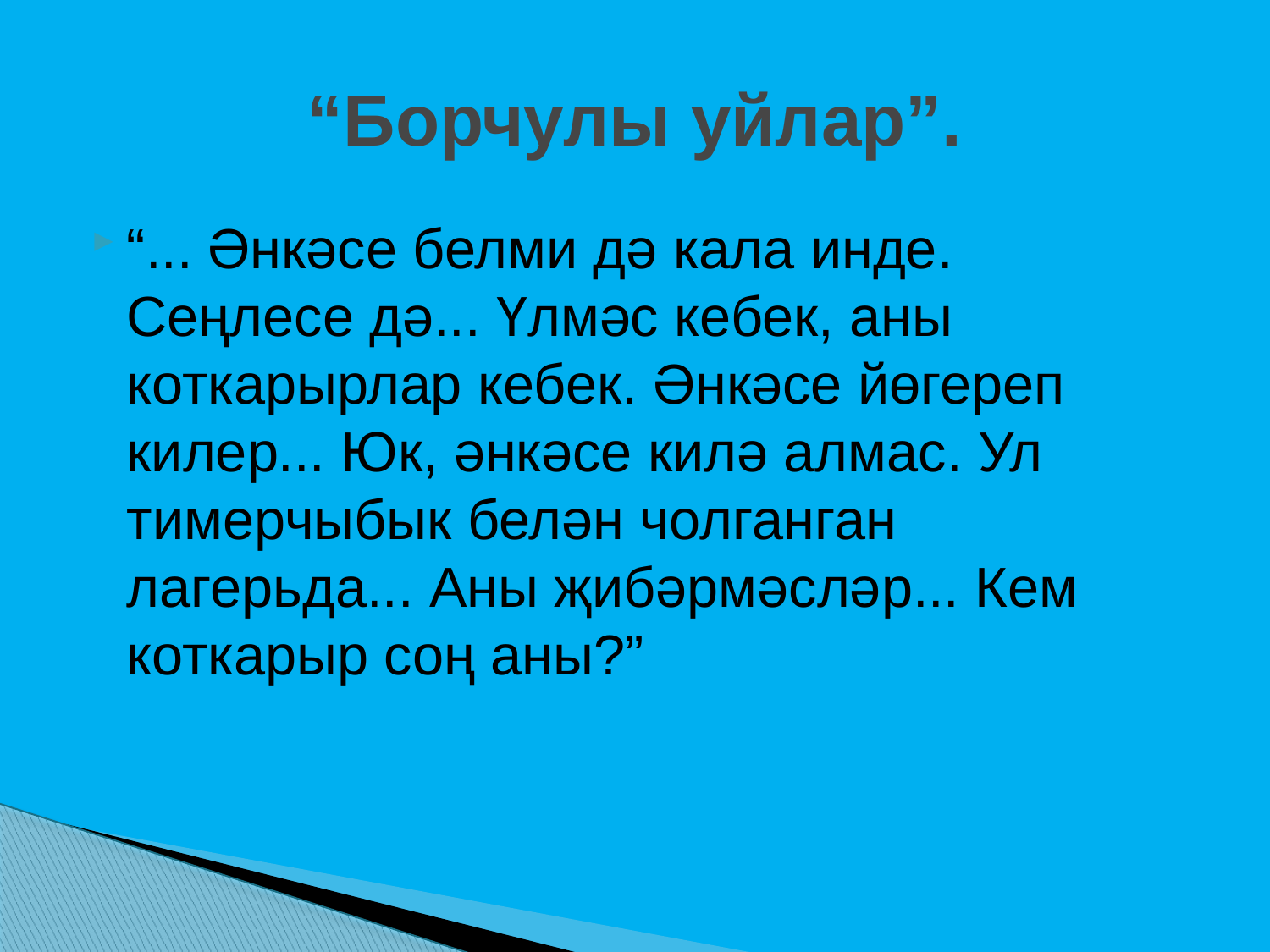

# “Борчулы уйлар”.
“... Әнкәсе белми дә кала инде. Сеңлесе дә... Үлмәс кебек, аны коткарырлар кебек. Әнкәсе йөгереп килер... Юк, әнкәсе килә алмас. Ул тимерчыбык белән чолганган лагерьда... Аны җибәрмәсләр... Кем коткарыр соң аны?”